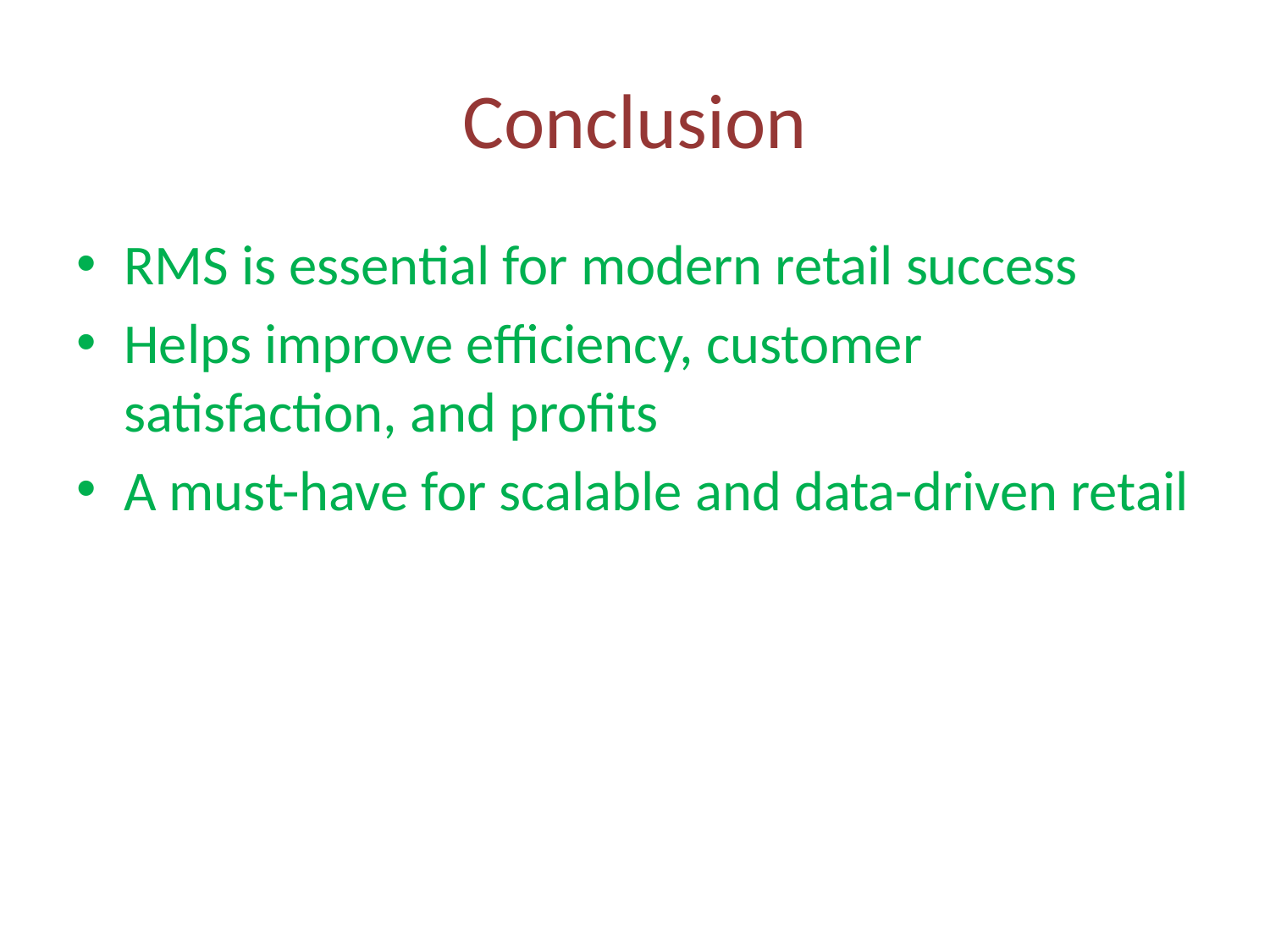

# Conclusion
RMS is essential for modern retail success
Helps improve efficiency, customer satisfaction, and profits
A must-have for scalable and data-driven retail